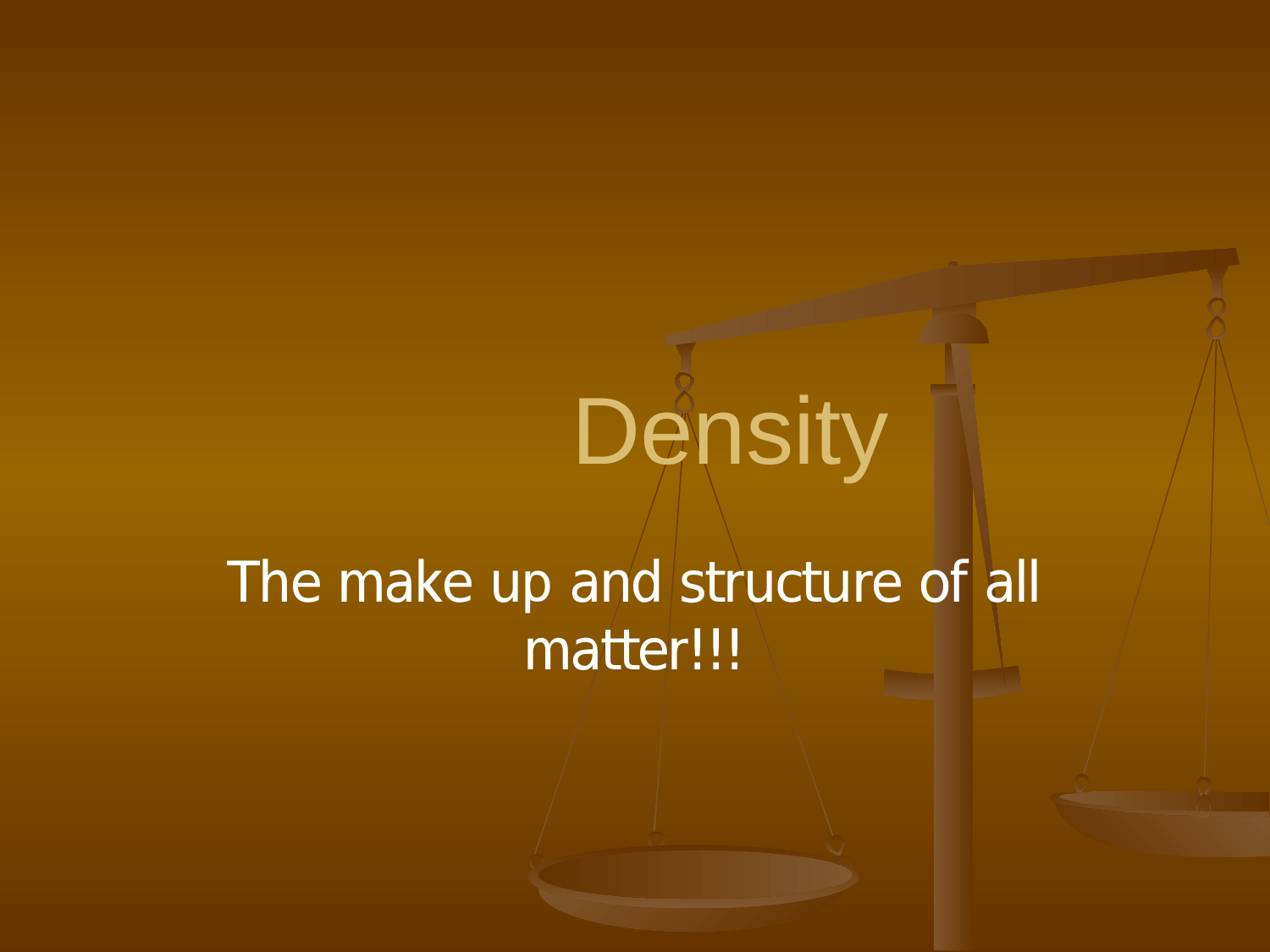

# Density
The make up and structure of all matter!!!